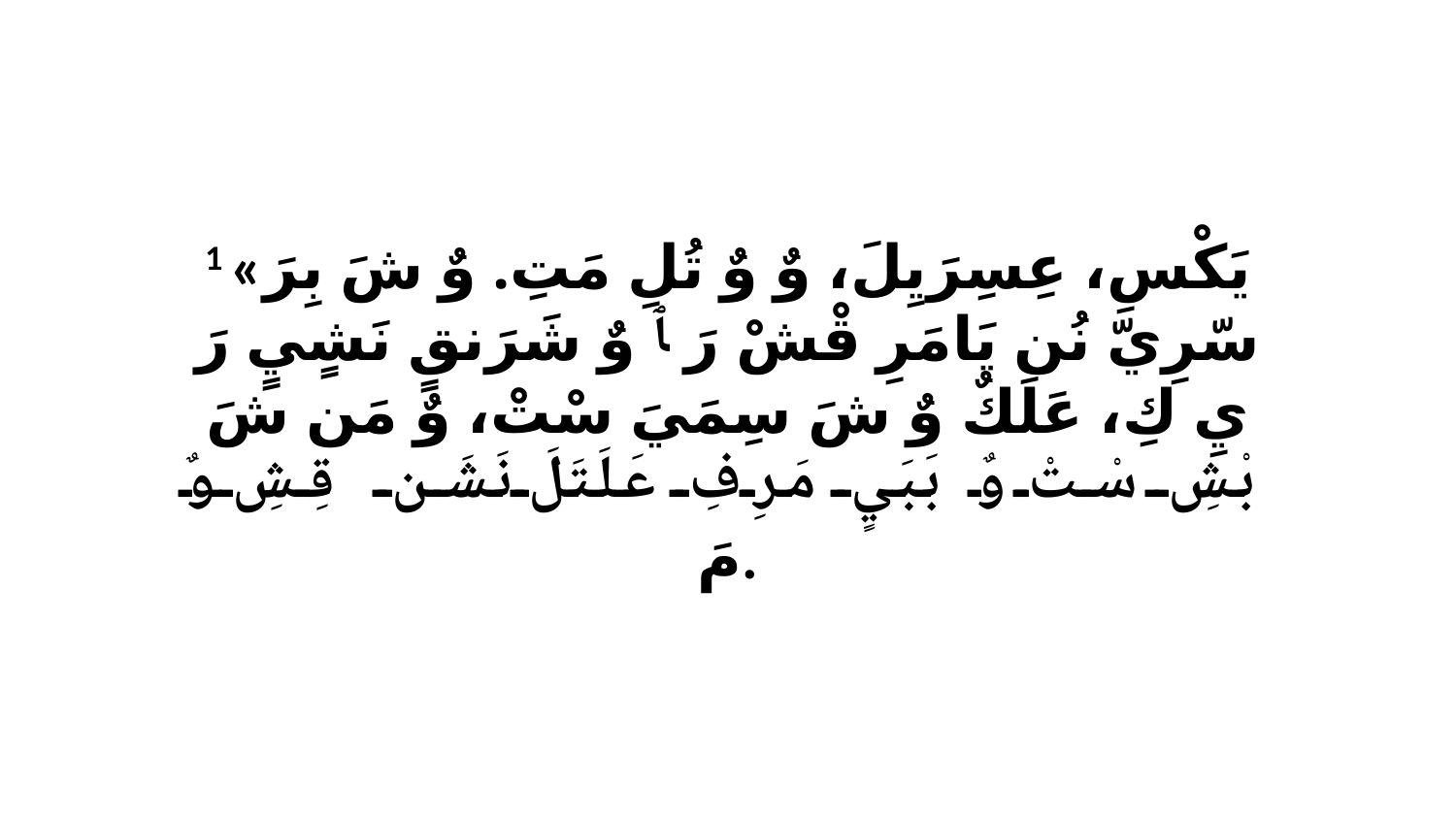

1 «يَكْسِ، عِسِرَيِلَ، وٌ وٌ تُلِ مَتِ. وٌ شَ بِرَ سّرِيّ نُن يَامَرِ قْشْ رَ ﭑ وٌ شَرَنقٍ نَشٍيٍ رَ يِ كِ، عَلَكٌ وٌ شَ سِمَيَ سْتْ، وٌ مَن شَ بْشِ سْتْ وٌ بَبَيٍ مَرِفِ عَلَتَلَ نَشَن قِشِ وٌ مَ.